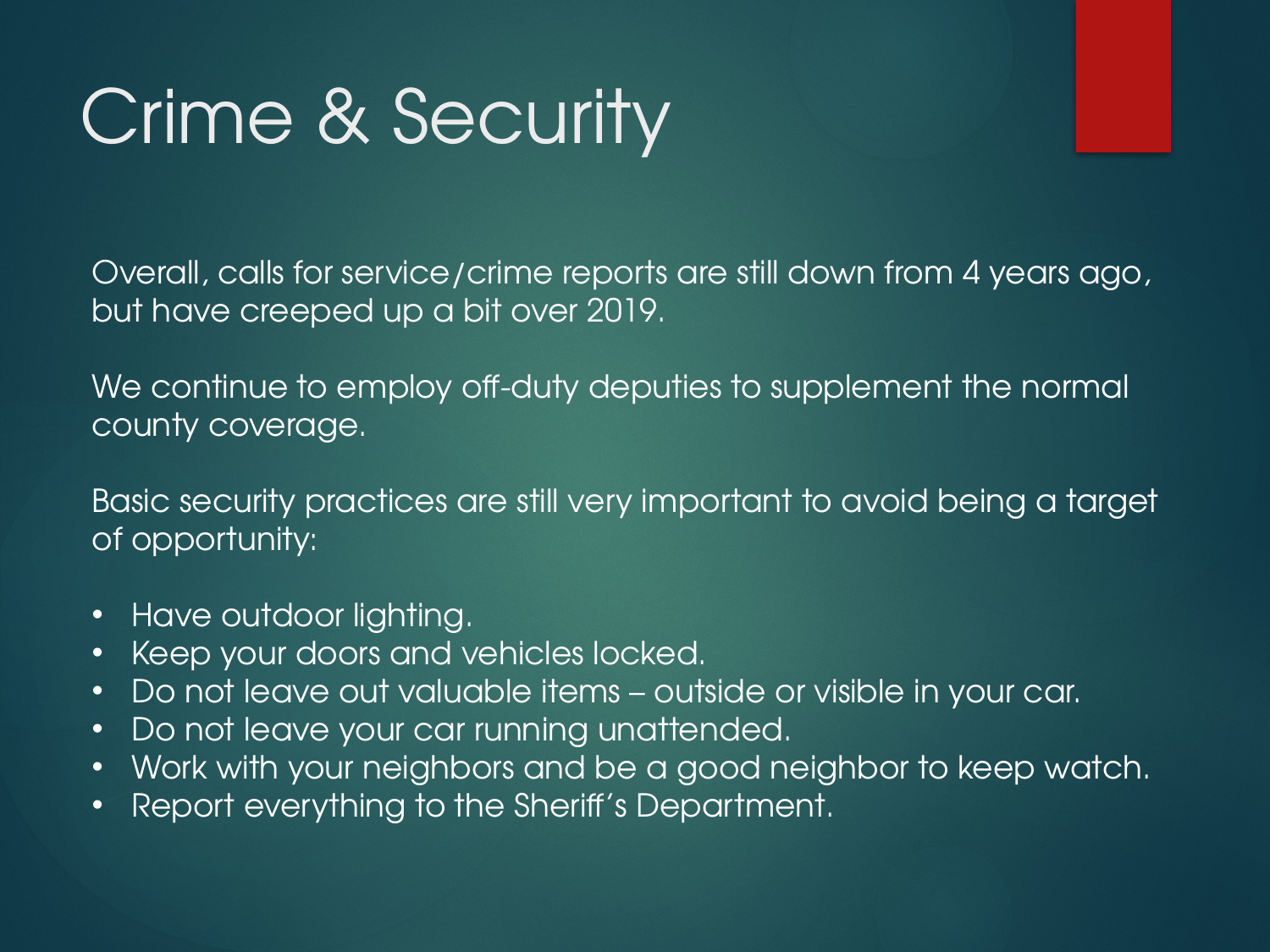

# Crime & Security
Overall, calls for service/crime reports are still down from 4 years ago, but have creeped up a bit over 2019.

We continue to employ off-duty deputies to supplement the normal county coverage.

Basic security practices are still very important to avoid being a target of opportunity:

Have outdoor lighting.
Keep your doors and vehicles locked.
Do not leave out valuable items – outside or visible in your car.
Do not leave your car running unattended.
Work with your neighbors and be a good neighbor to keep watch.
Report everything to the Sheriff’s Department.